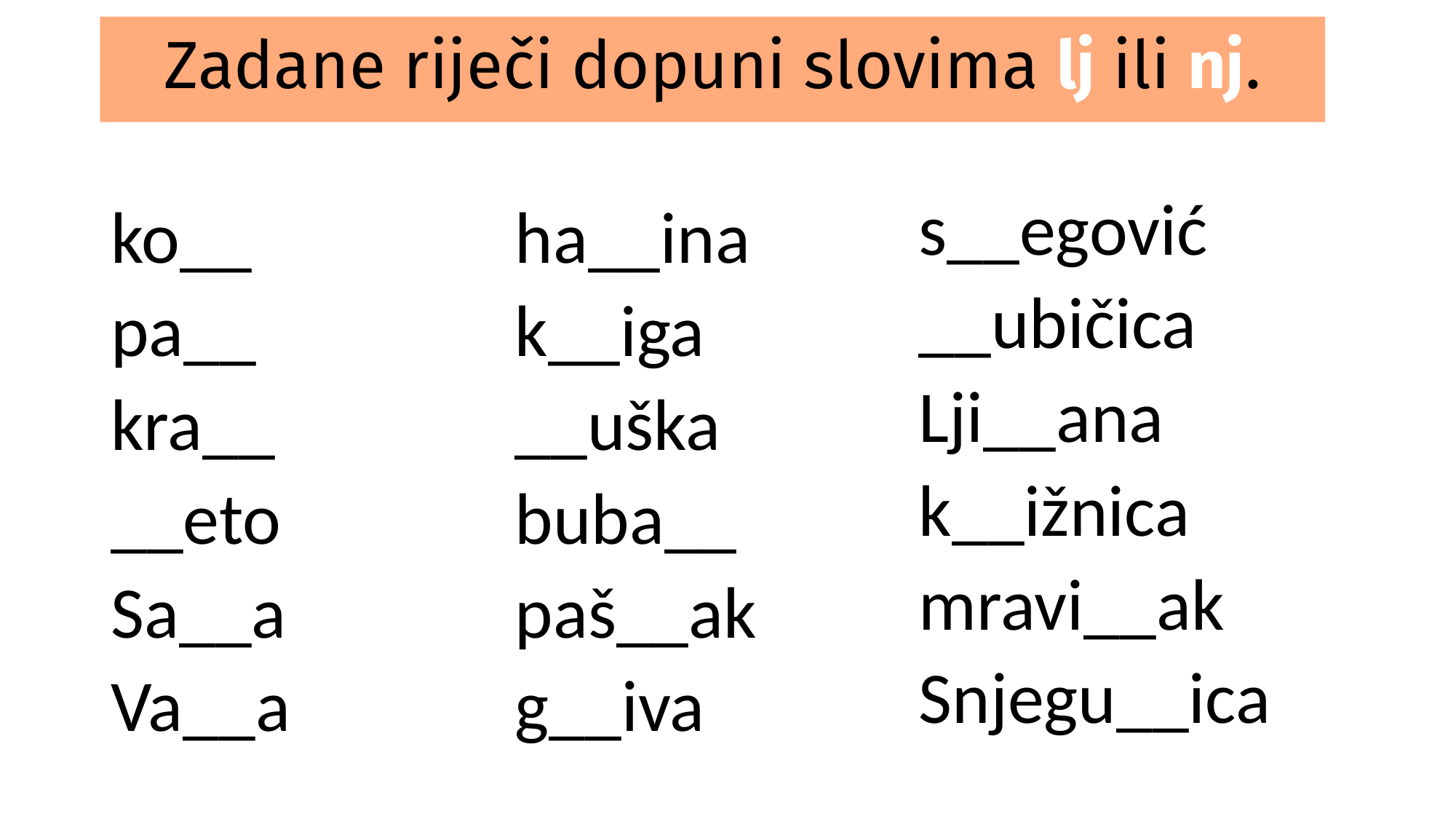

Zadane riječi dopuni slovima lj ili nj.

s__egović
__ubičica
Lji__ana
k__ižnica
mravi__ak
Snjegu__ica

ko__
pa__
kra__
__eto
Sa__a
Va__a
ha__ina
k__iga
__uška
buba__
paš__ak
g__iva